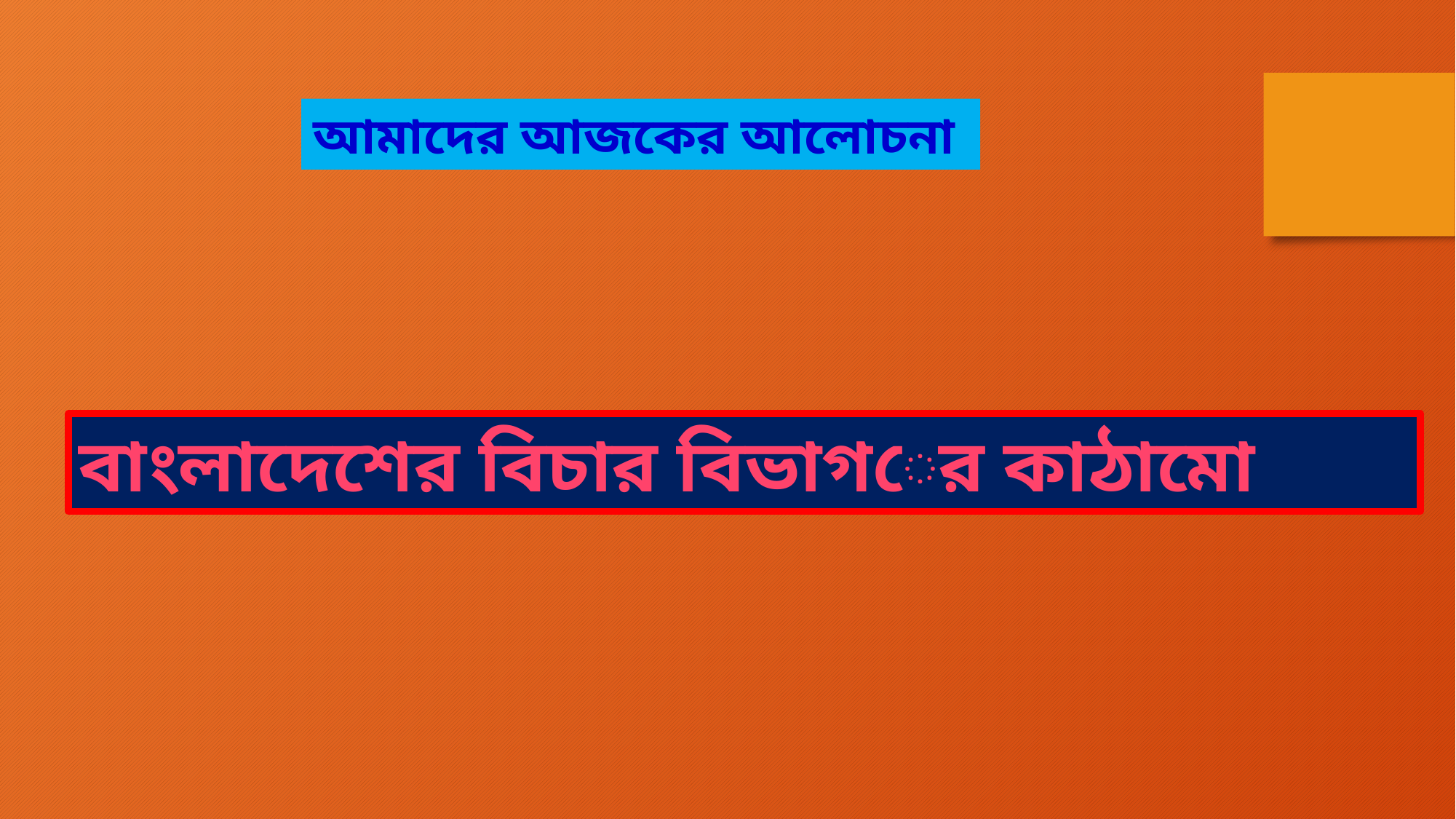

আমাদের আজকের আলোচনা
বাংলাদেশের বিচার বিভাগের কাঠামো